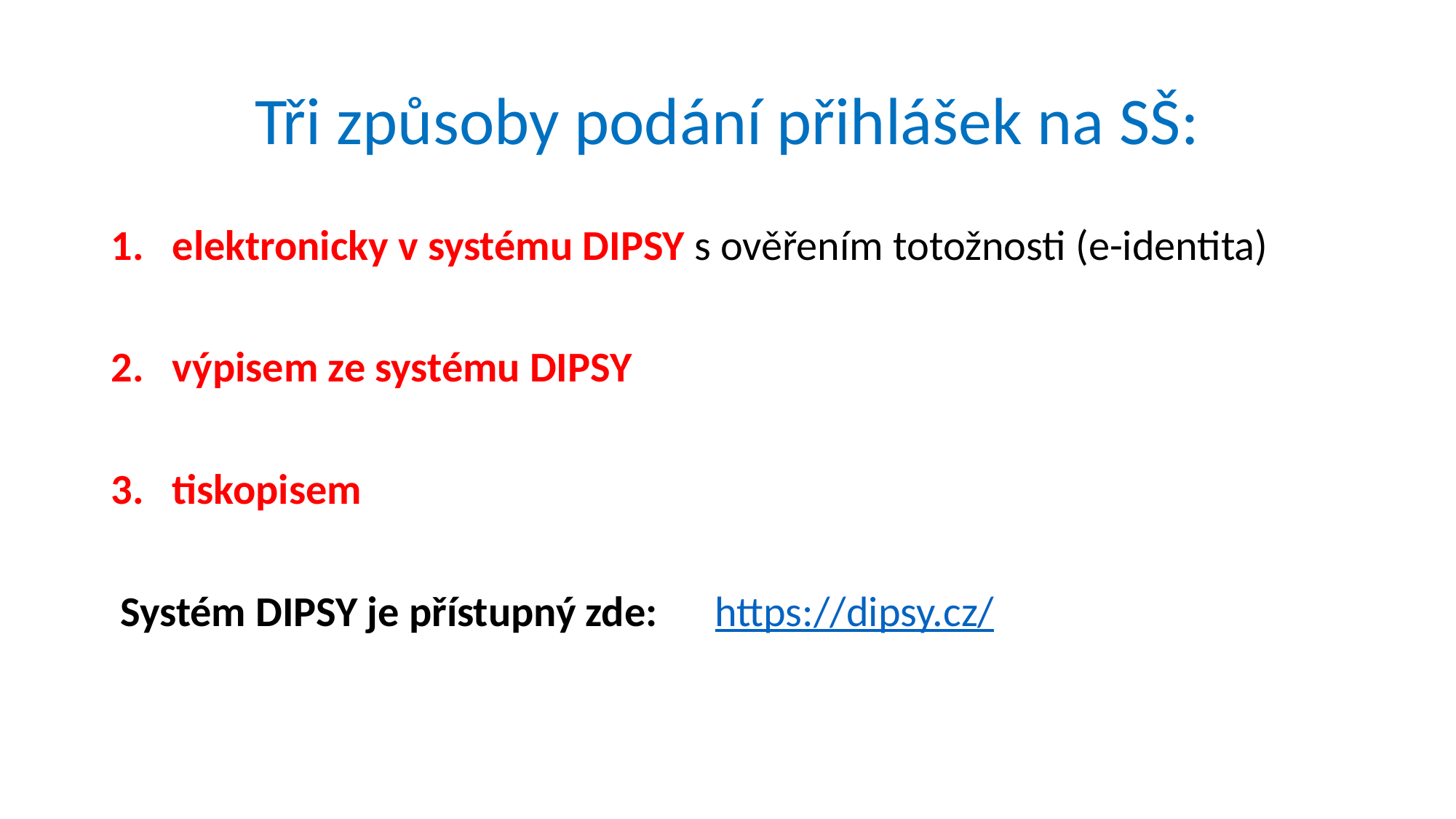

# Tři způsoby podání přihlášek na SŠ:
elektronicky v systému DIPSY s ověřením totožnosti (e-identita)

výpisem ze systému DIPSY

tiskopisem

 Systém DIPSY je přístupný zde:      https://dipsy.cz/